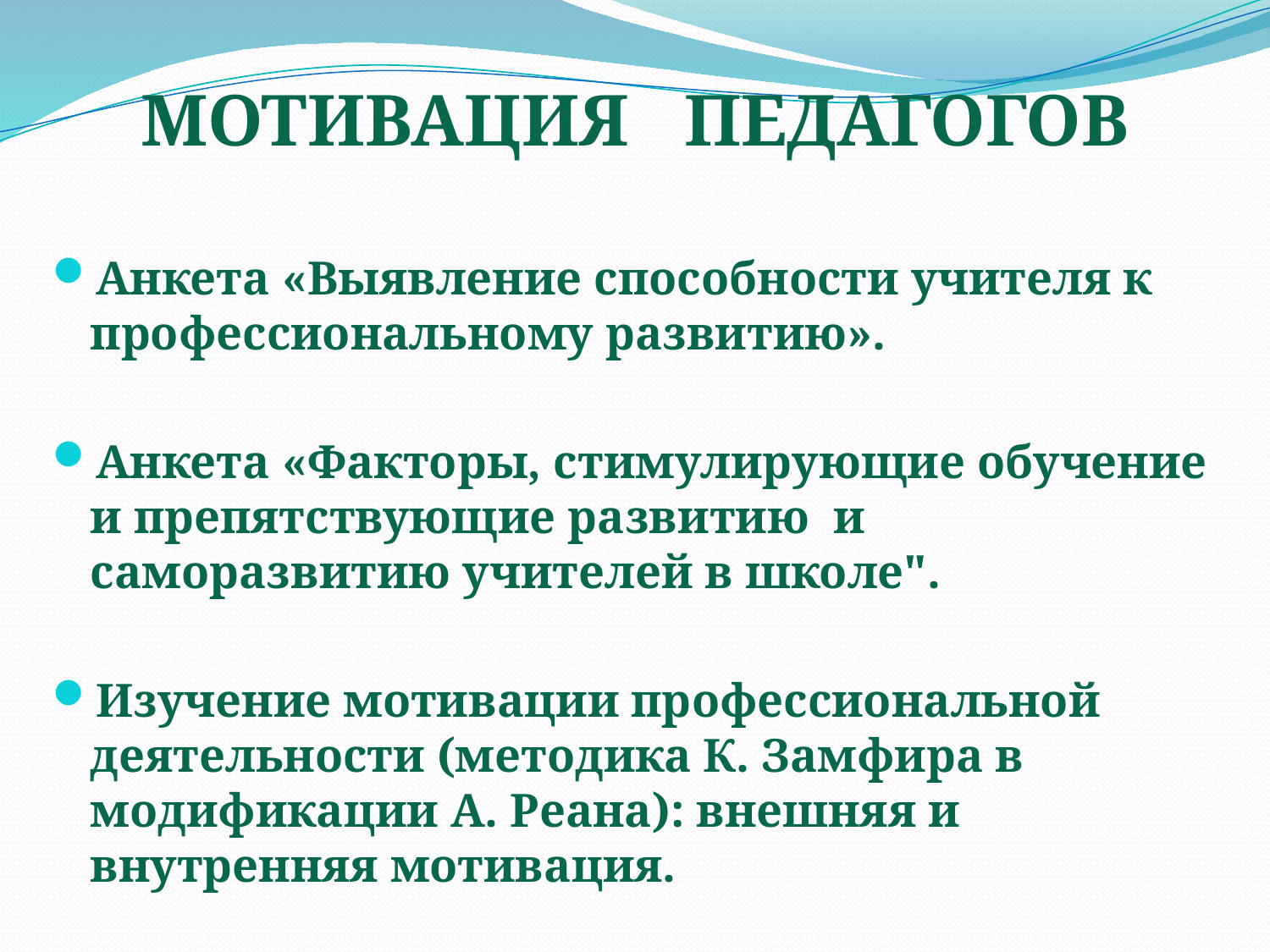

# МОТИВАЦИЯ   ПЕДАГОГОВ

Анкета «Выявление способности учителя к профессиональному развитию».

Анкета «Факторы, стимулирующие обучение и препятствующие развитию  и саморазвитию учителей в школе".

Изучение мотивации профессиональной деятельности (методика К. Замфира в модификации А. Реана): внешняя и внутренняя мотивация.